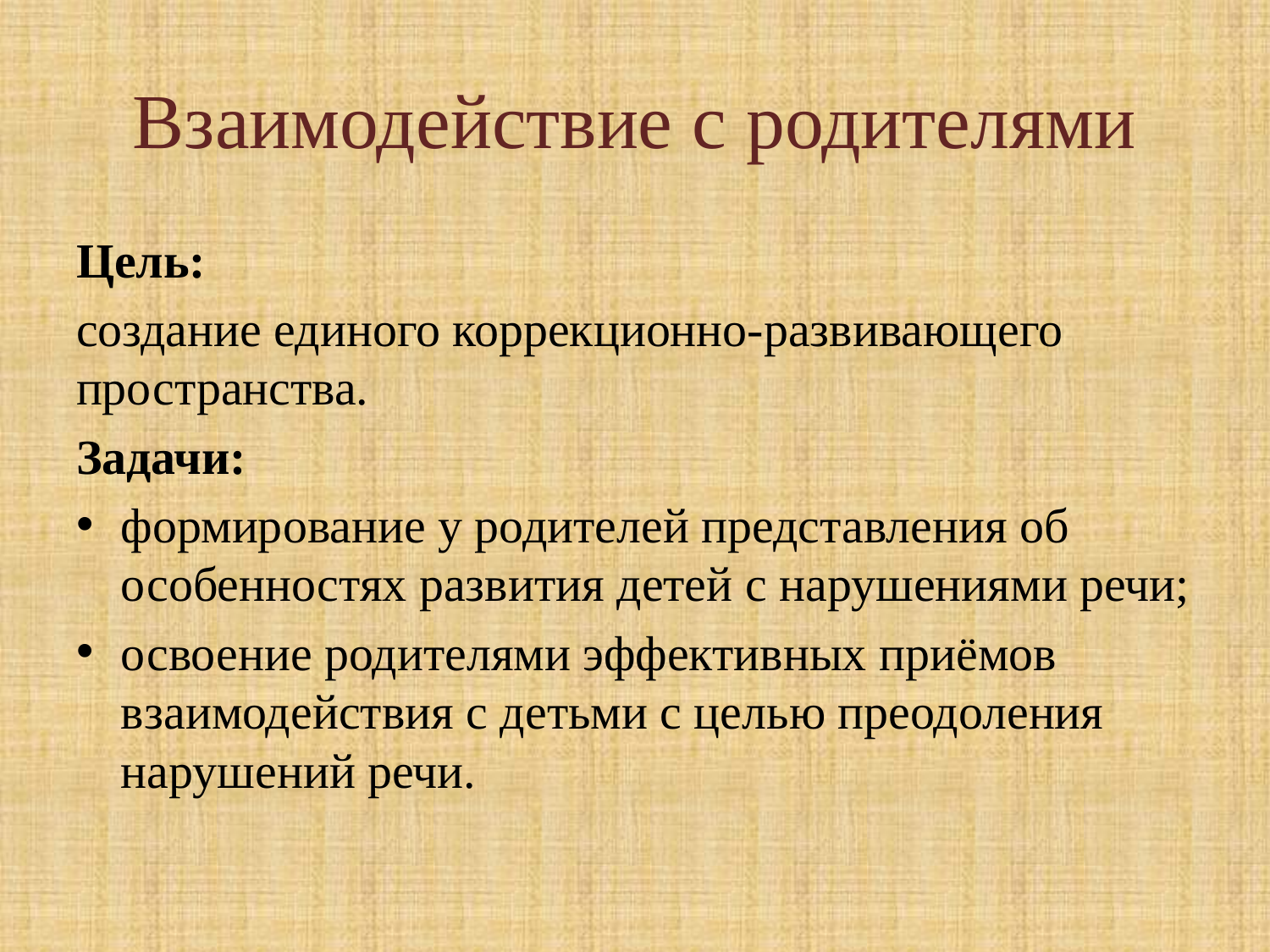

# Взаимодействие с родителями
Цель:
создание единого коррекционно-развивающего пространства.
Задачи:
формирование у родителей представления об особенностях развития детей с нарушениями речи;
освоение родителями эффективных приёмов взаимодействия с детьми с целью преодоления нарушений речи.